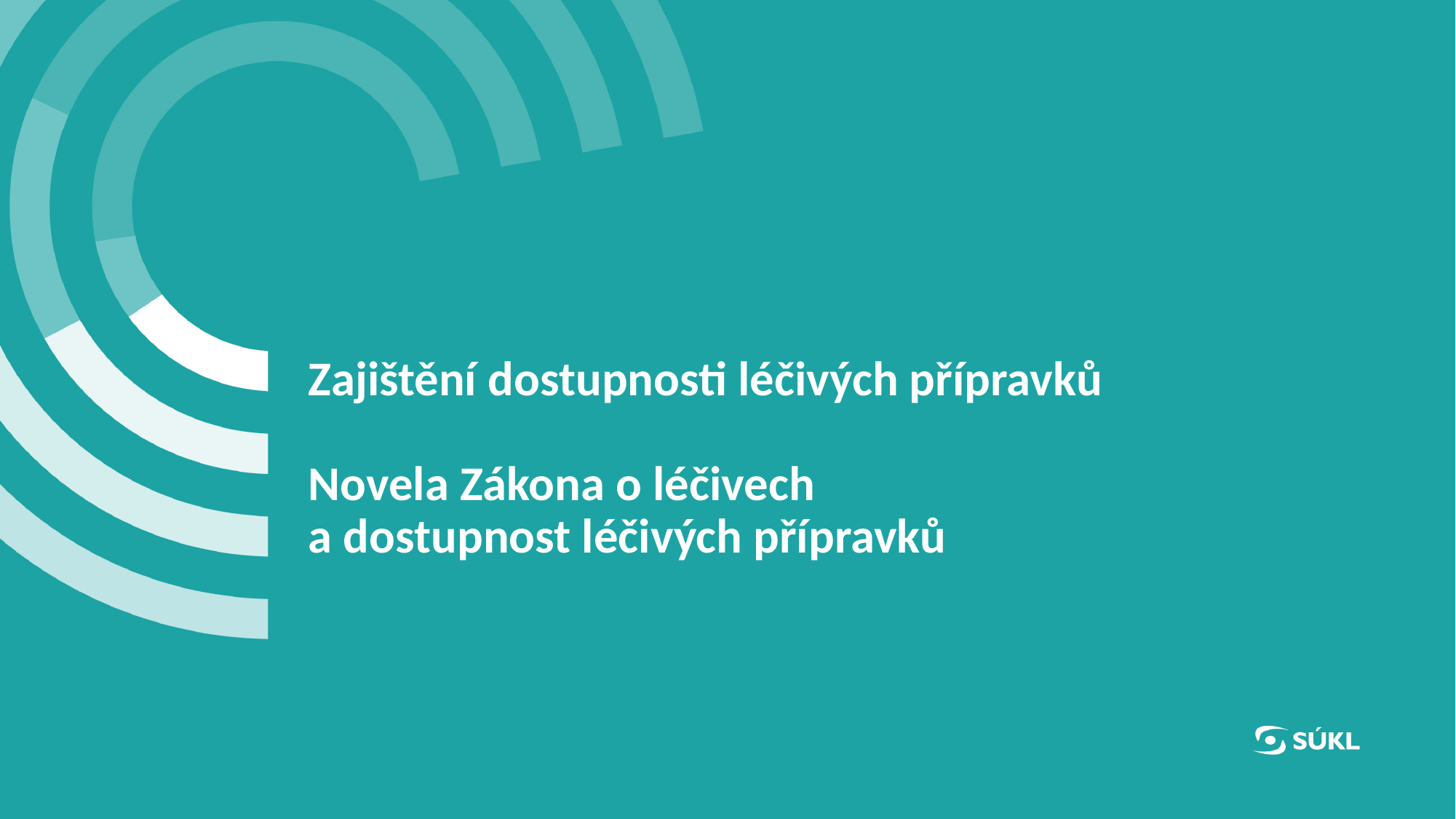

# Zajištění dostupnosti léčivých přípravků Novela Zákona o léčivech a dostupnost léčivých přípravků